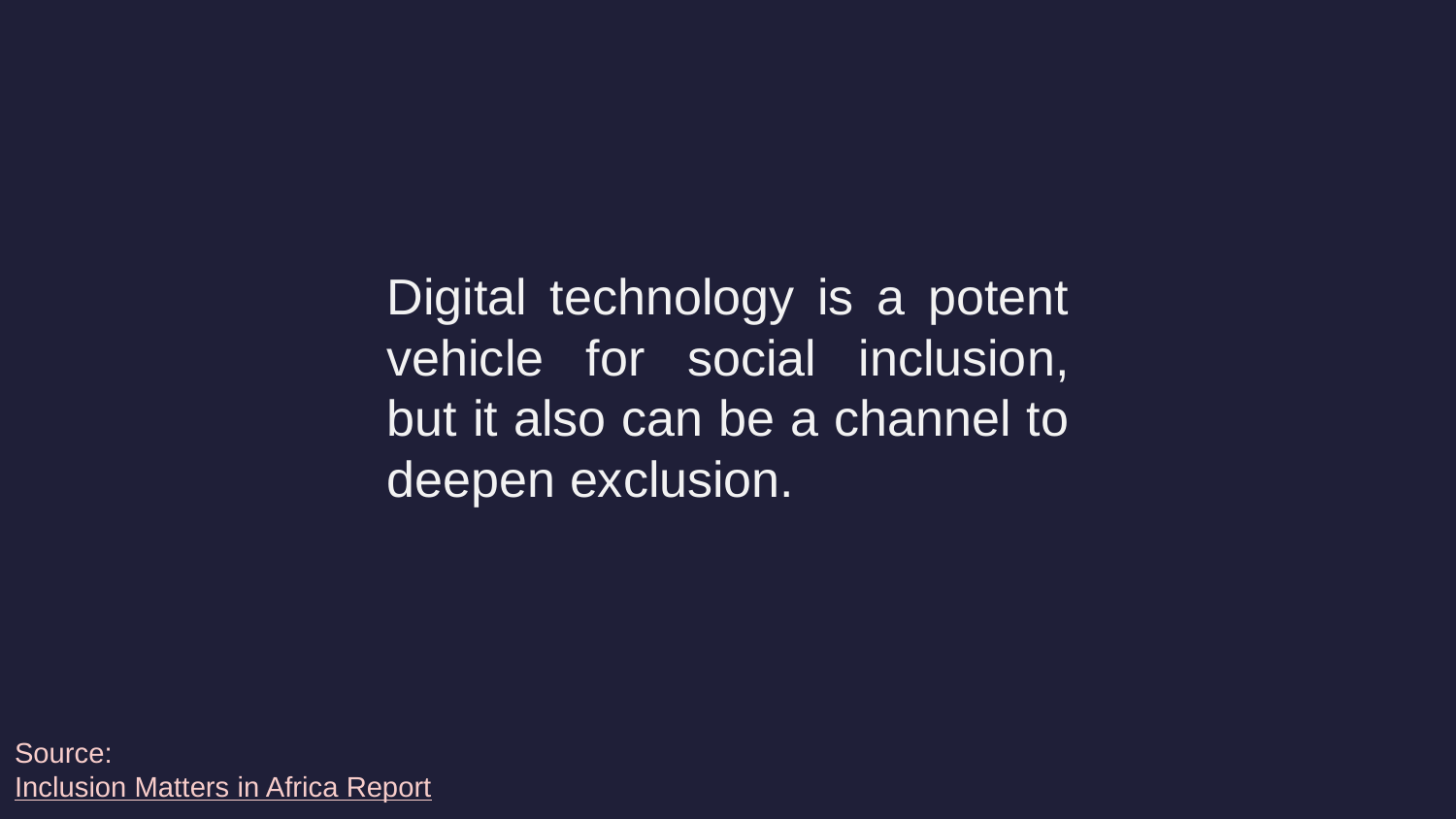

Digital technology is a potent vehicle for social inclusion, but it also can be a channel to deepen exclusion.

Source: Inclusion Matters in Africa Report